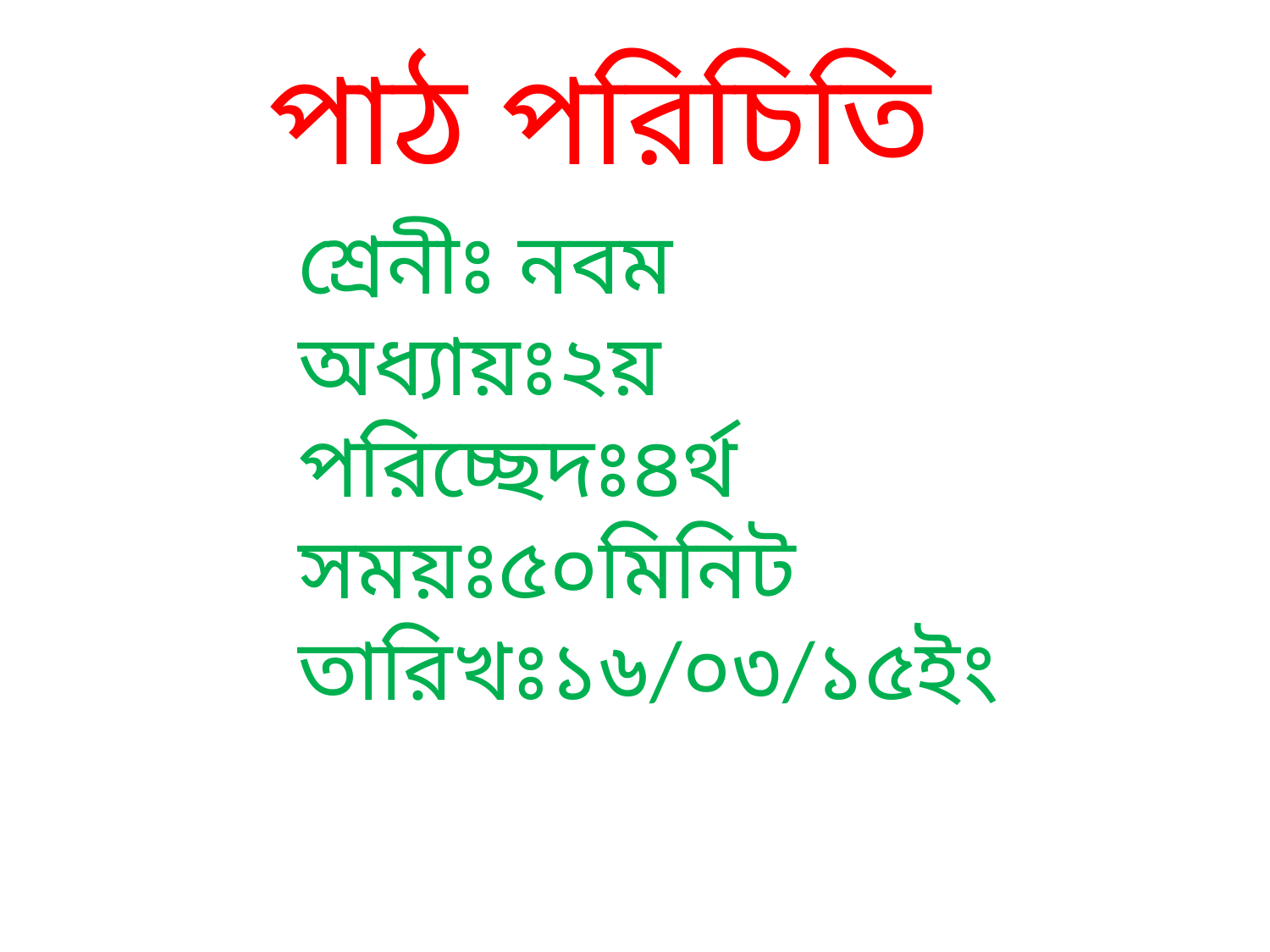

পাঠ পরিচিতি
শ্রেনীঃ নবম
অধ্যায়ঃ২য়
পরিচ্ছেদঃ৪র্থ
সময়ঃ৫০মিনিট
তারিখঃ১৬/০৩/১৫ইং